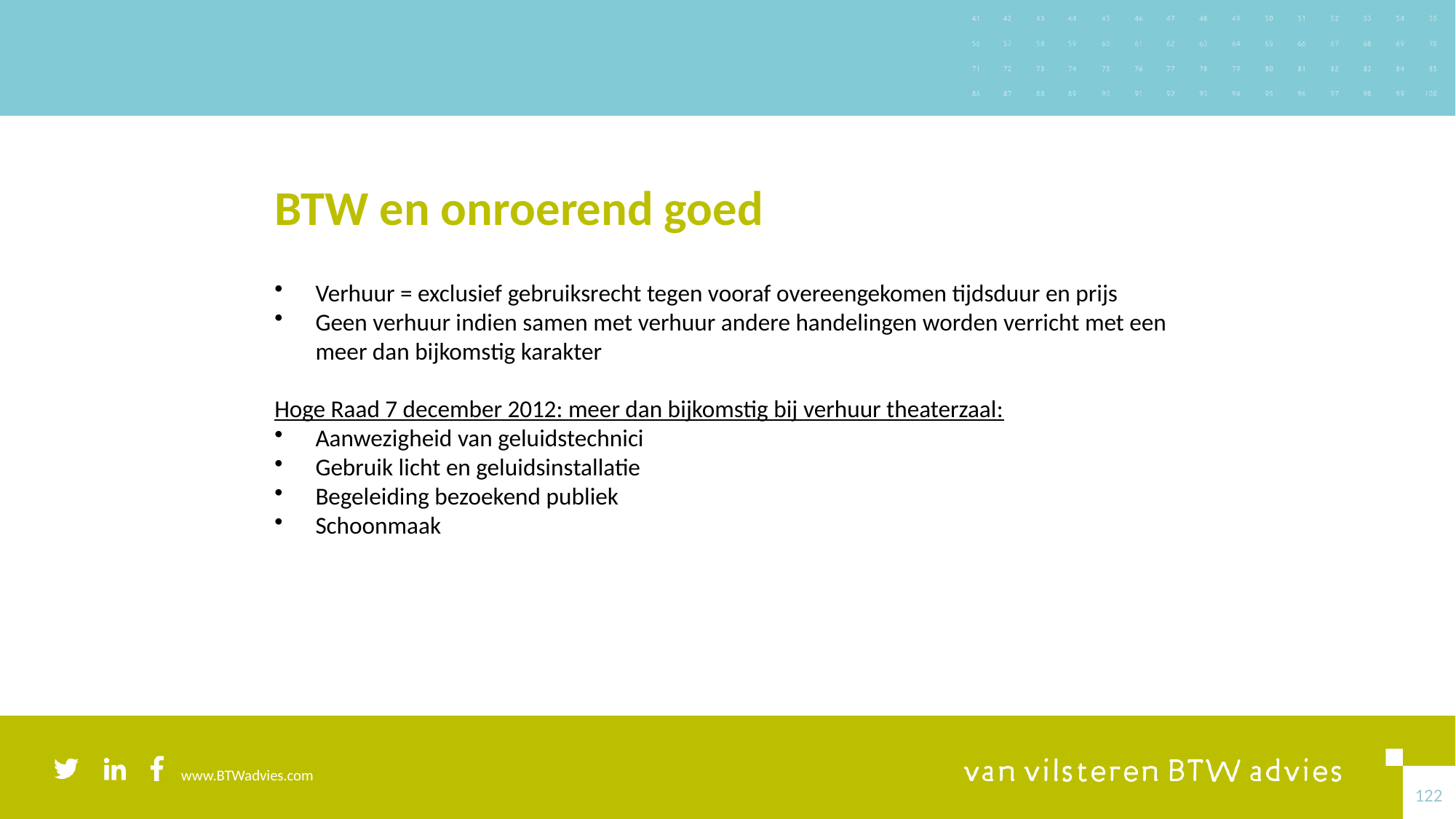

# BTW en onroerend goed
Verhuur = exclusief gebruiksrecht tegen vooraf overeengekomen tijdsduur en prijs
Geen verhuur indien samen met verhuur andere handelingen worden verricht met een meer dan bijkomstig karakter

Hoge Raad 7 december 2012: meer dan bijkomstig bij verhuur theaterzaal:
Aanwezigheid van geluidstechnici
Gebruik licht en geluidsinstallatie
Begeleiding bezoekend publiek
Schoonmaak